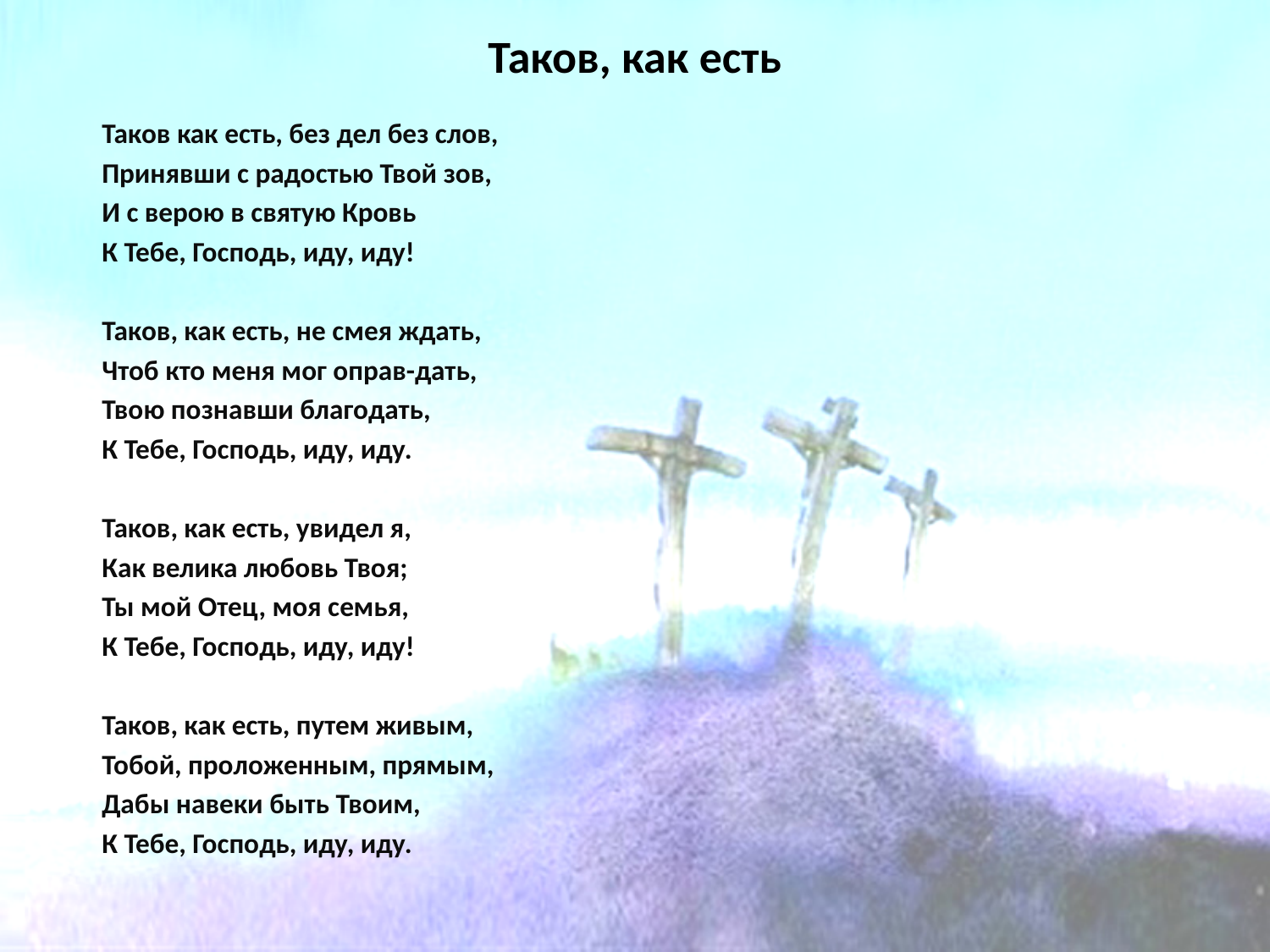

# Таков, как есть
Таков как есть, без дел без слов,
Принявши с радостью Твой зов,
И с верою в святую Кровь
К Тебе, Господь, иду, иду!

Таков, как есть, не смея ждать,
Чтоб кто меня мог оправ-дать,
Твою познавши благодать,
К Тебе, Господь, иду, иду.

Таков, как есть, увидел я,
Как велика любовь Твоя;
Ты мой Отец, моя семья,
К Тебе, Господь, иду, иду!

Таков, как есть, путем живым,
Тобой, проложенным, прямым,
Дабы навеки быть Твоим,
К Тебе, Господь, иду, иду.